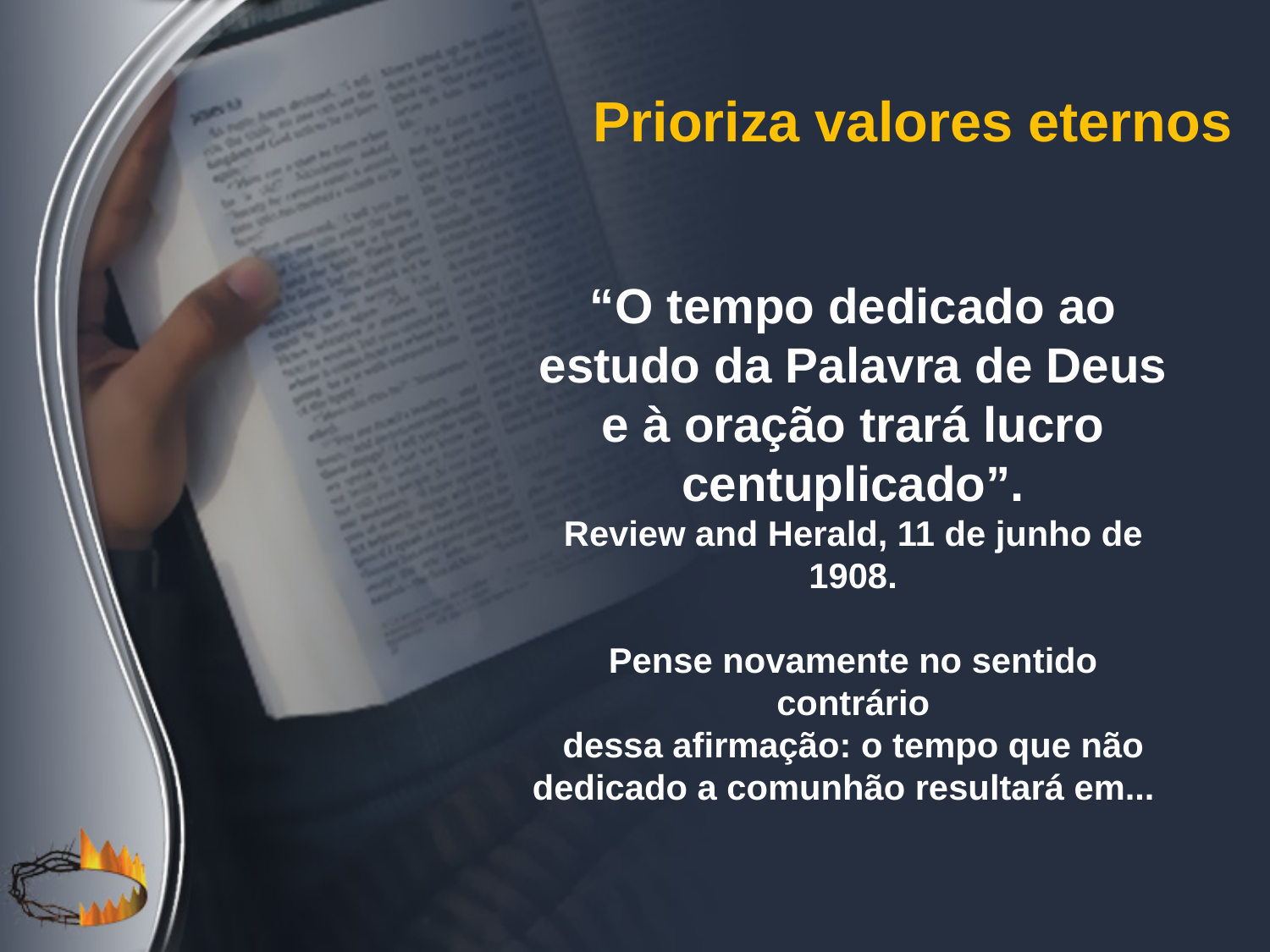

Prioriza valores eternos
“O tempo dedicado ao estudo da Palavra de Deus e à oração trará lucro centuplicado”.
Review and Herald, 11 de junho de 1908.

Pense novamente no sentido contrário
dessa afirmação: o tempo que não dedicado a comunhão resultará em...